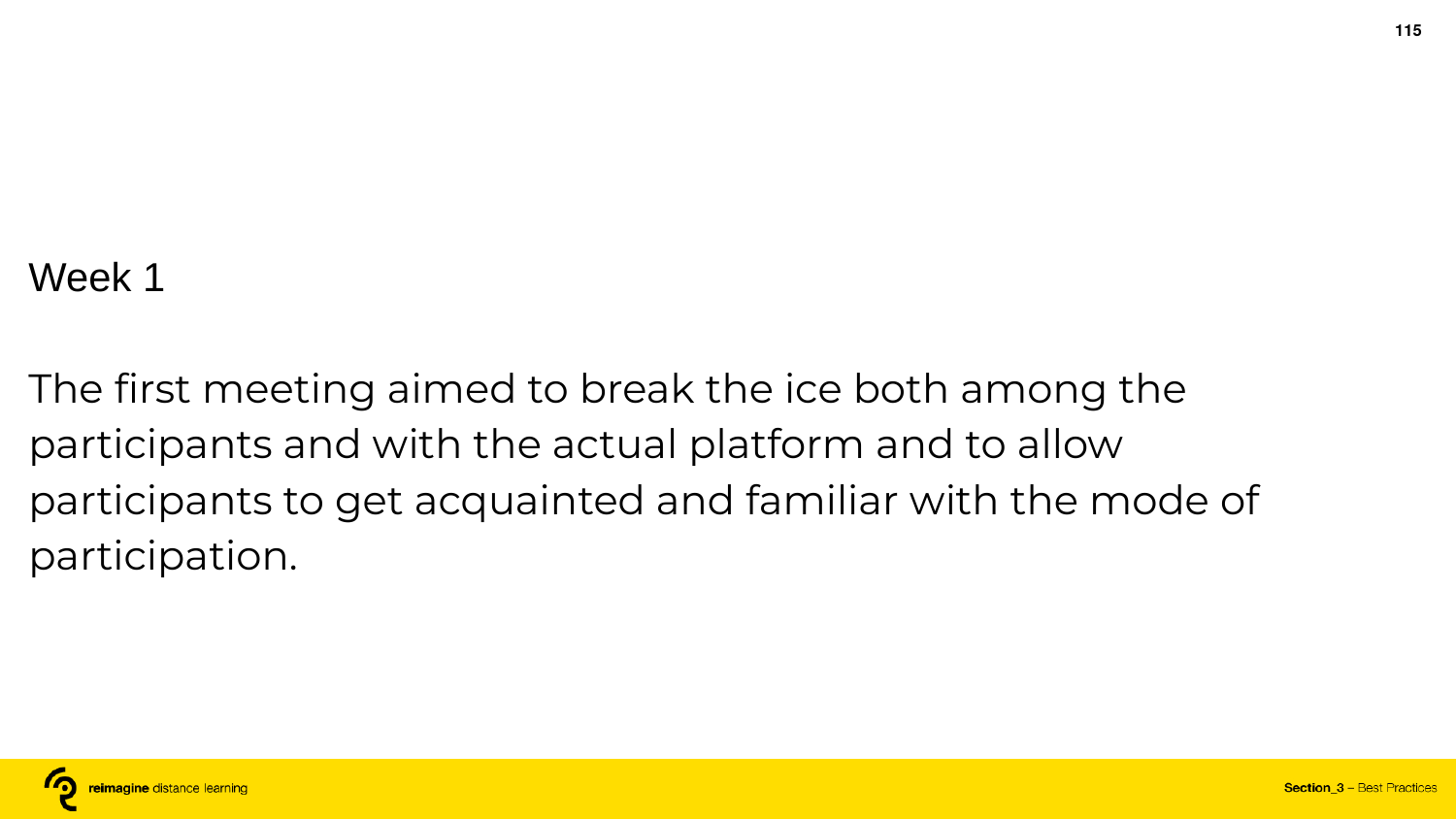

115
Week 1

The first meeting aimed to break the ice both among the participants and with the actual platform and to allow participants to get acquainted and familiar with the mode of participation.